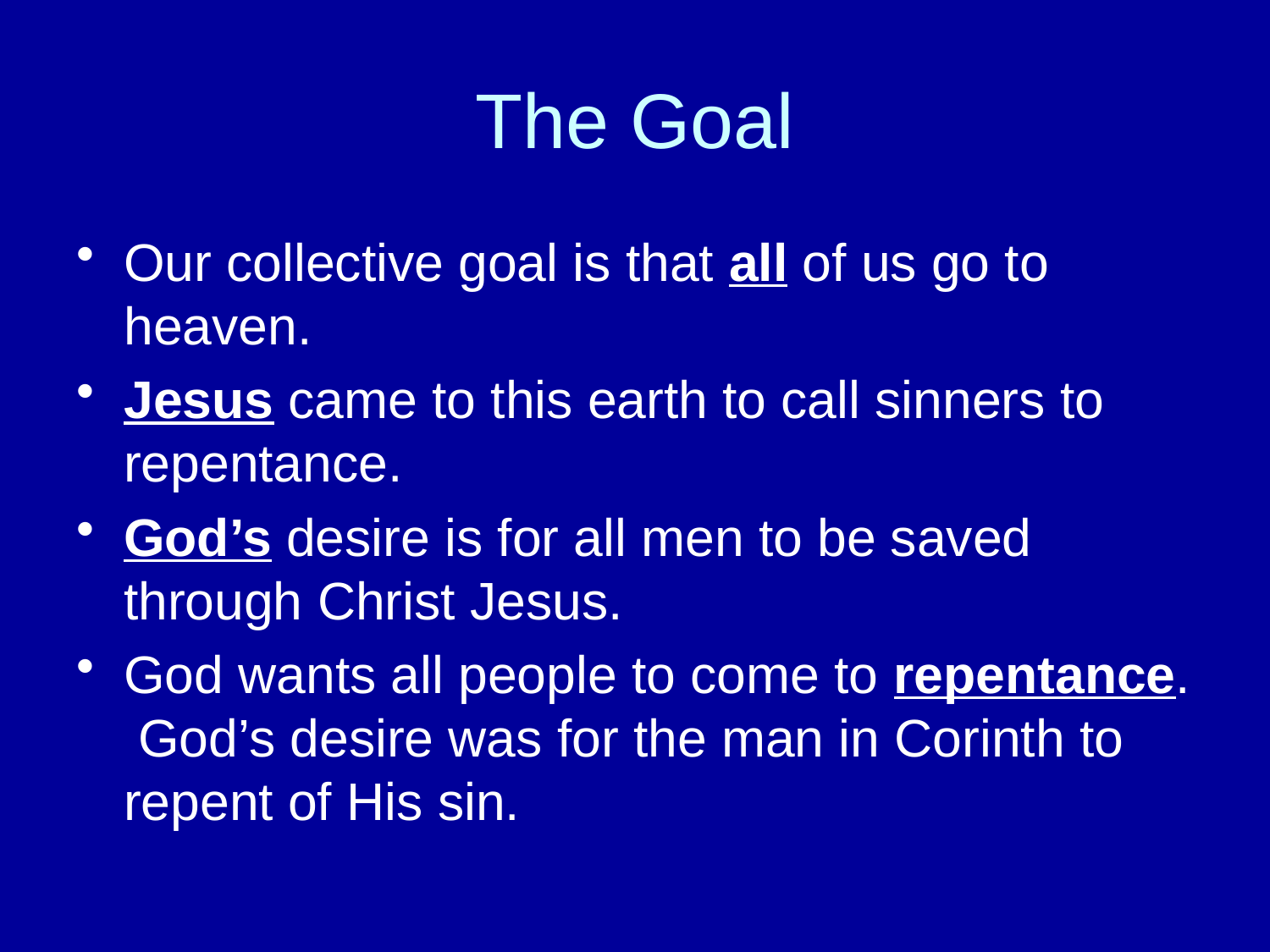

# The Goal
Our collective goal is that all of us go to heaven.
Jesus came to this earth to call sinners to repentance.
God’s desire is for all men to be saved through Christ Jesus.
God wants all people to come to repentance.  God’s desire was for the man in Corinth to repent of His sin.